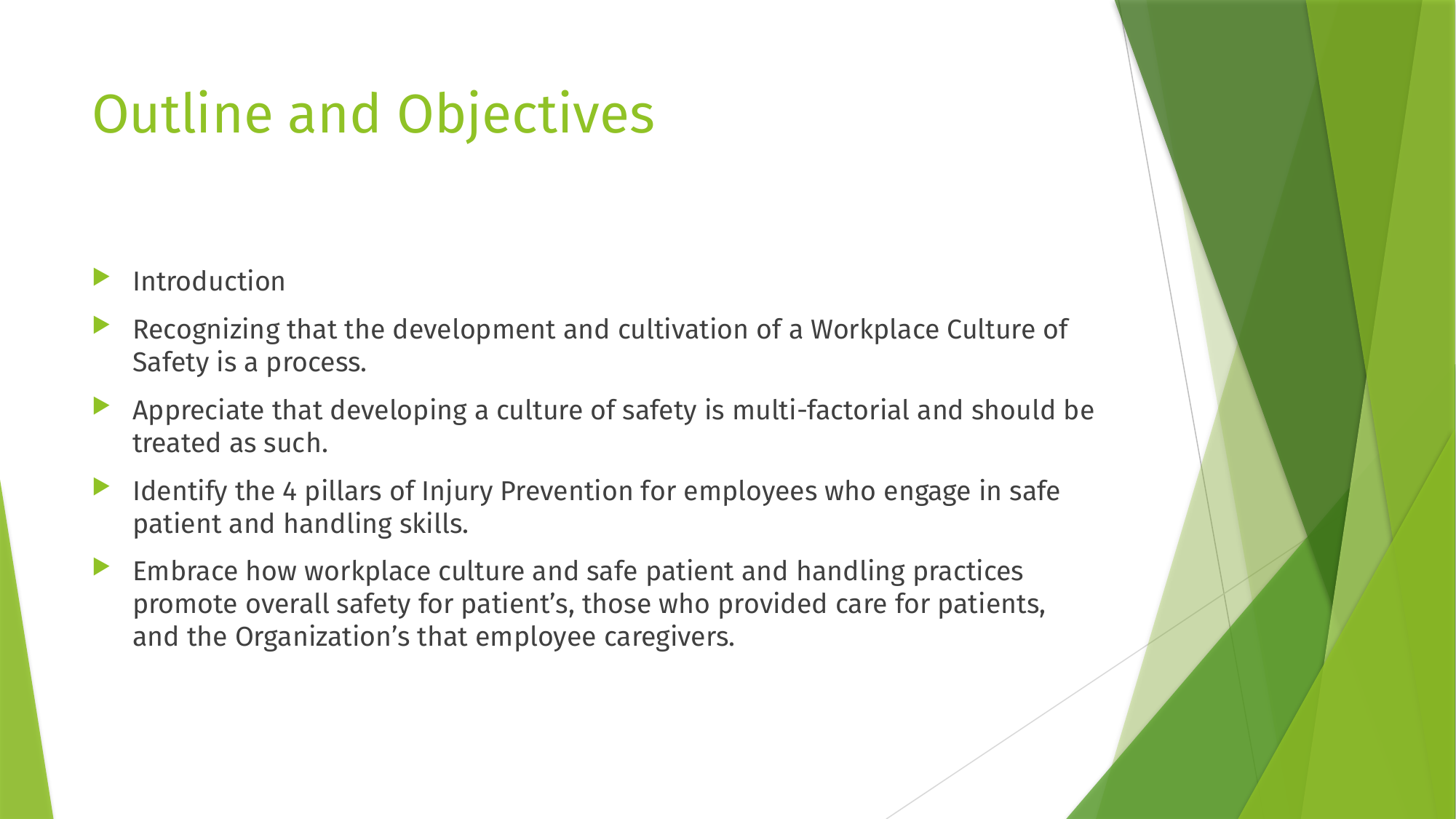

# Outline and Objectives
Introduction
Recognizing that the development and cultivation of a Workplace Culture of Safety is a process.
Appreciate that developing a culture of safety is multi-factorial and should be treated as such.
Identify the 4 pillars of Injury Prevention for employees who engage in safe patient and handling skills.
Embrace how workplace culture and safe patient and handling practices promote overall safety for patient’s, those who provided care for patients, and the Organization’s that employee caregivers.